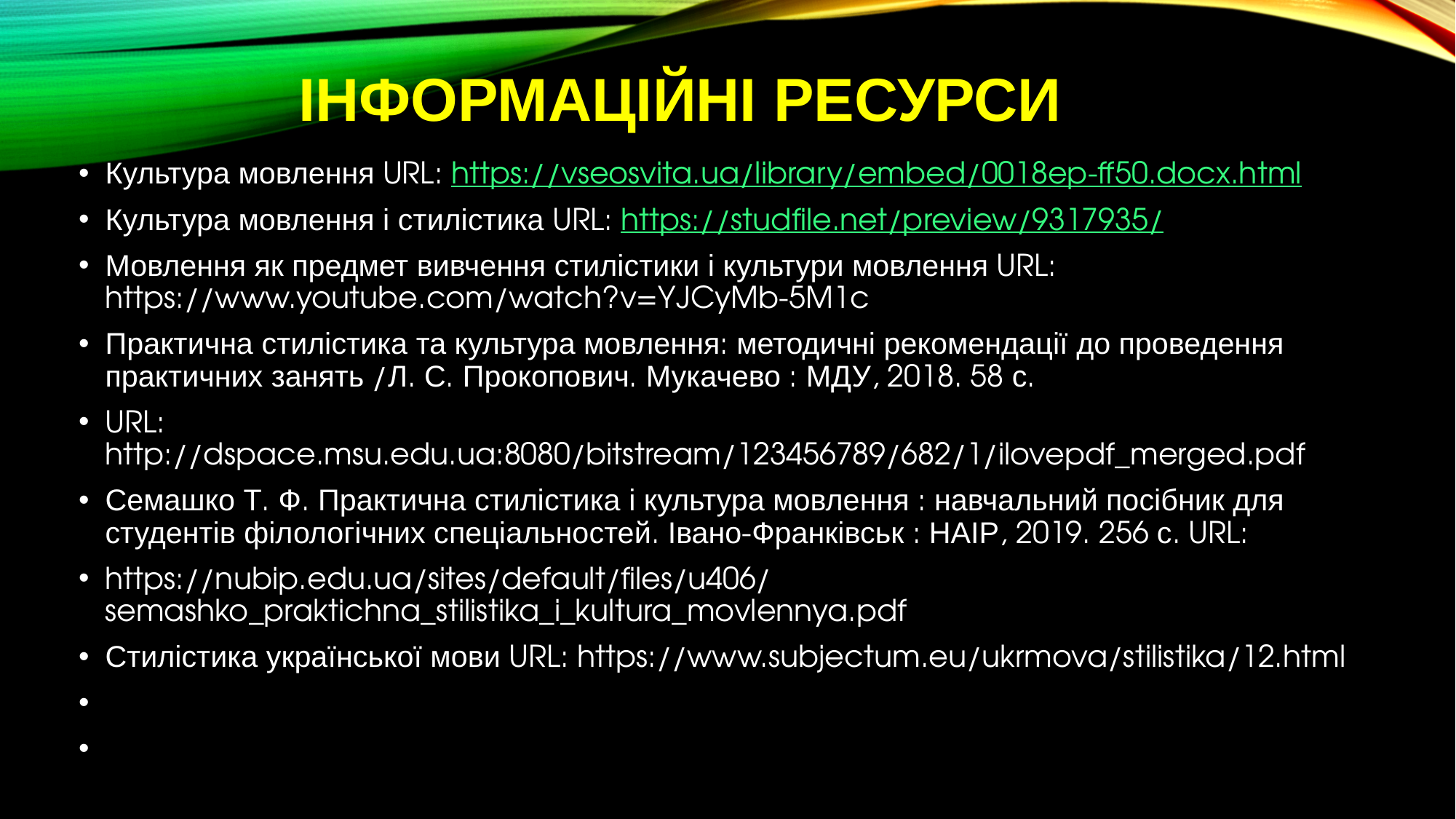

# Інформаційні ресурси
Культура мовлення URL: https://vseosvita.ua/library/embed/0018ep-ff50.docx.html
Культура мовлення і стилістика URL: https://studfile.net/preview/9317935/
Мовлення як предмет вивчення стилістики і культури мовлення URL: https://www.youtube.com/watch?v=YJCyMb-5M1c
Практична стилістика та культура мовлення: методичні рекомендації до проведення практичних занять /Л. С. Прокопович. Мукачево : МДУ, 2018. 58 с.
URL: http://dspace.msu.edu.ua:8080/bitstream/123456789/682/1/ilovepdf_merged.pdf
Семашко Т. Ф. Практична стилістика і культура мовлення : навчальний посібник для студентів філологічних спеціальностей. Івано-Франківськ : НАІР, 2019. 256 с. URL:
https://nubip.edu.ua/sites/default/files/u406/semashko_praktichna_stilistika_i_kultura_movlennya.pdf
Стилістика української мови URL: https://www.subjectum.eu/ukrmova/stilistika/12.html